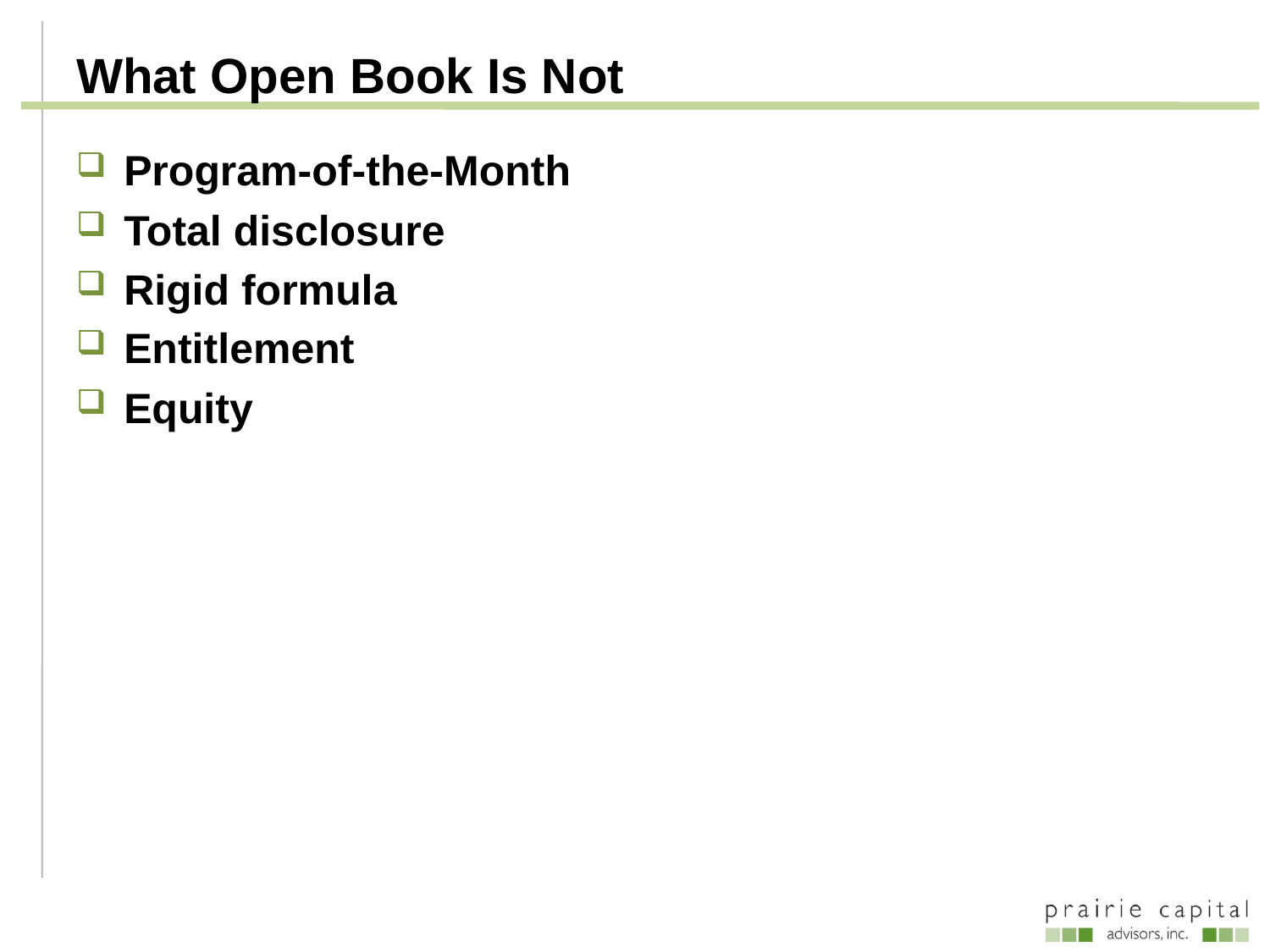

# What Open Book Is Not
Program-of-the-Month
Total disclosure
Rigid formula
Entitlement
Equity